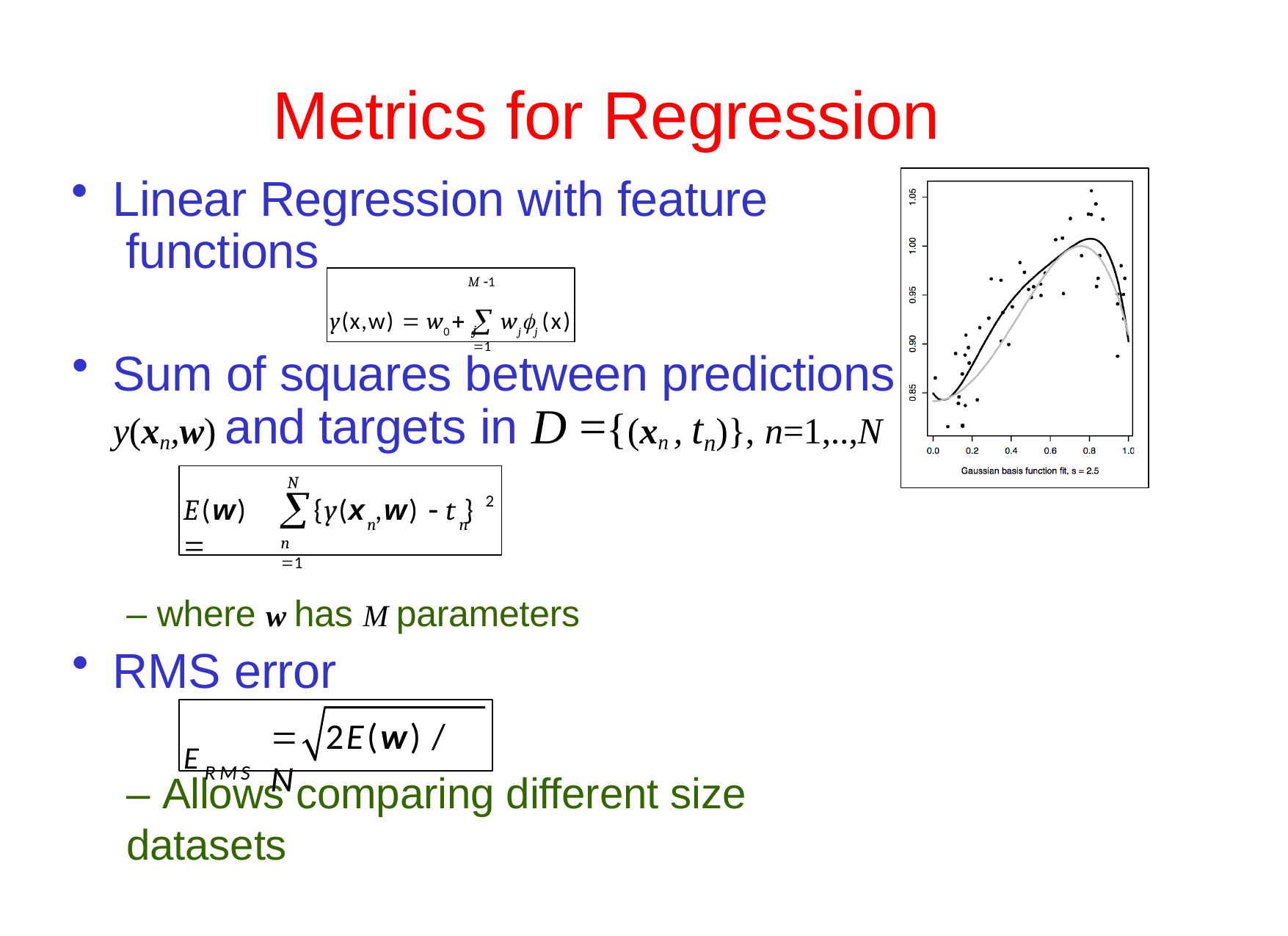

# Metrics for Regression
Linear Regression with feature  functions

M −1
y(x,w) = w0 + ∑ wjφj (x)
j =1
Sum of squares between predictions
y(xn,w) and targets in D ={(xn , tn)}, n=1,..,N

N
∑
2
E(w) =
{y(x ,w) − t }
n	n
n =1
– where w has M parameters
RMS error

=	2E(w) / N
ERMS

– Allows comparing different size datasets